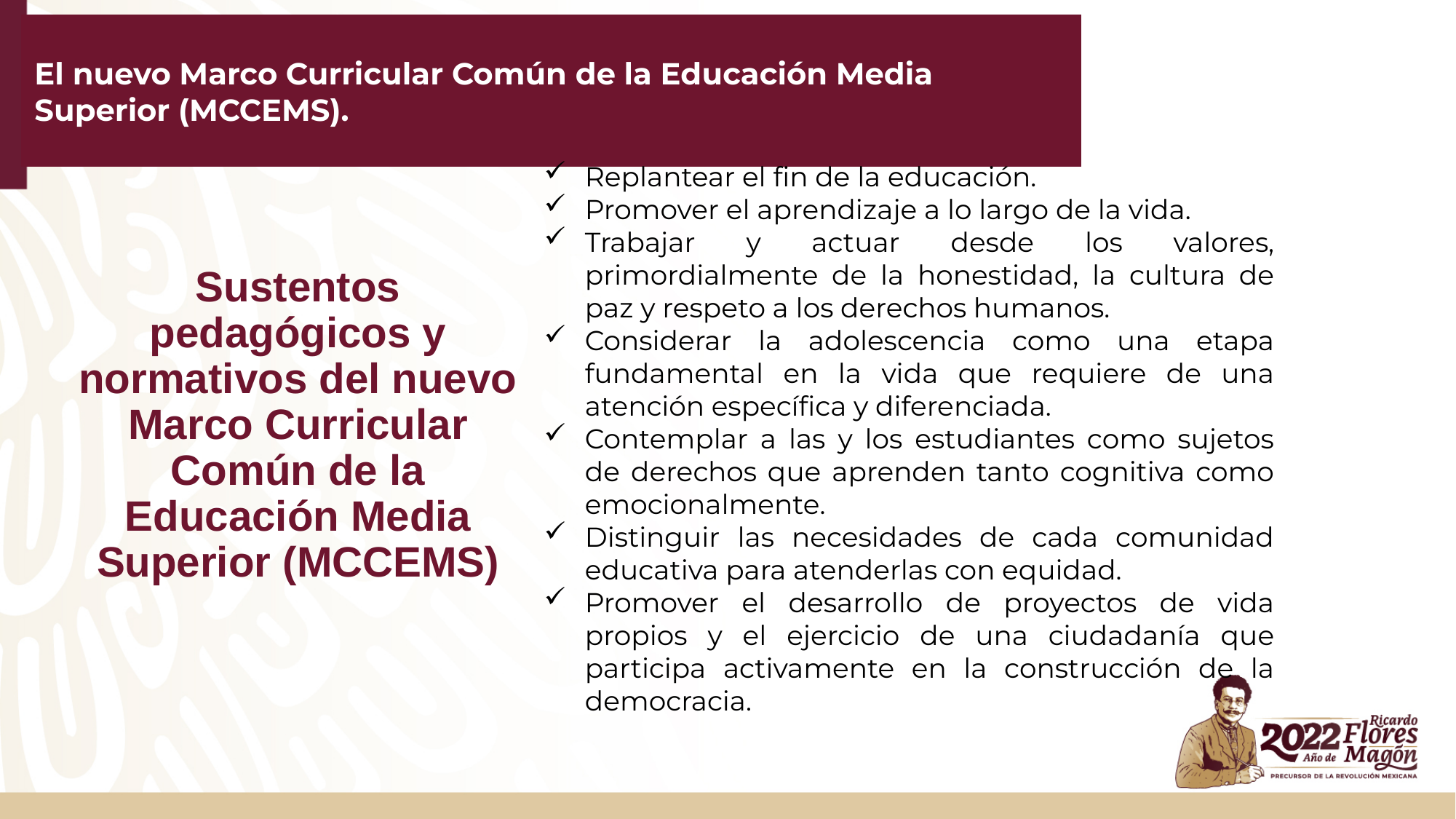

# El nuevo Marco Curricular Común de la Educación Media Superior (MCCEMS).

Replantear el fin de la educación.
Promover el aprendizaje a lo largo de la vida.
Trabajar y actuar desde los valores, primordialmente de la honestidad, la cultura de paz y respeto a los derechos humanos.
Considerar la adolescencia como una etapa fundamental en la vida que requiere de una atención específica y diferenciada.
Contemplar a las y los estudiantes como sujetos de derechos que aprenden tanto cognitiva como emocionalmente.
Distinguir las necesidades de cada comunidad educativa para atenderlas con equidad.
Promover el desarrollo de proyectos de vida propios y el ejercicio de una ciudadanía que participa activamente en la construcción de la democracia.

Sustentos pedagógicos y normativos del nuevo Marco Curricular Común de la Educación Media Superior (MCCEMS)